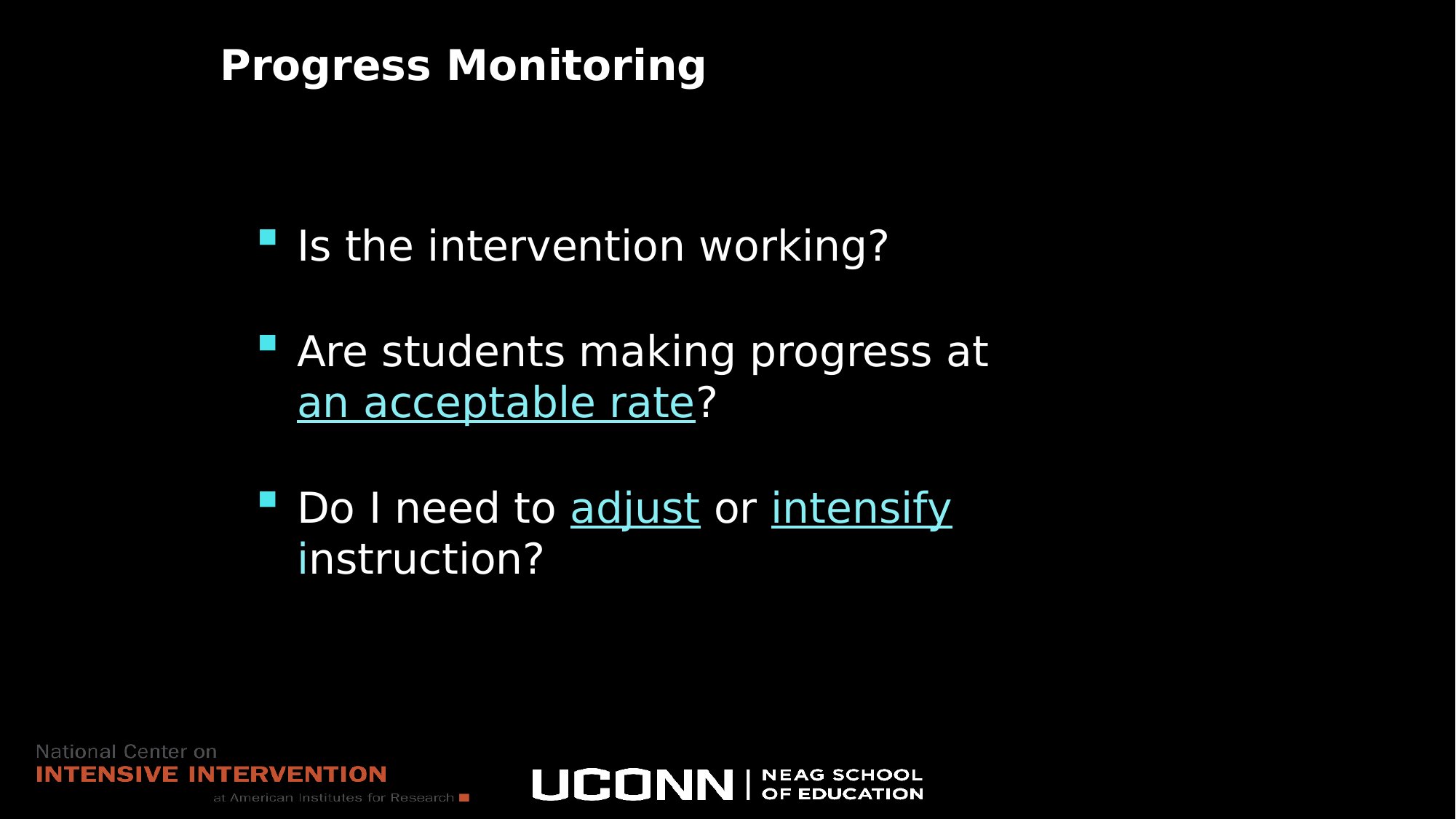

# Progress Monitoring
Is the intervention working?
Are students making progress at an acceptable rate?
Do I need to adjust or intensify instruction?